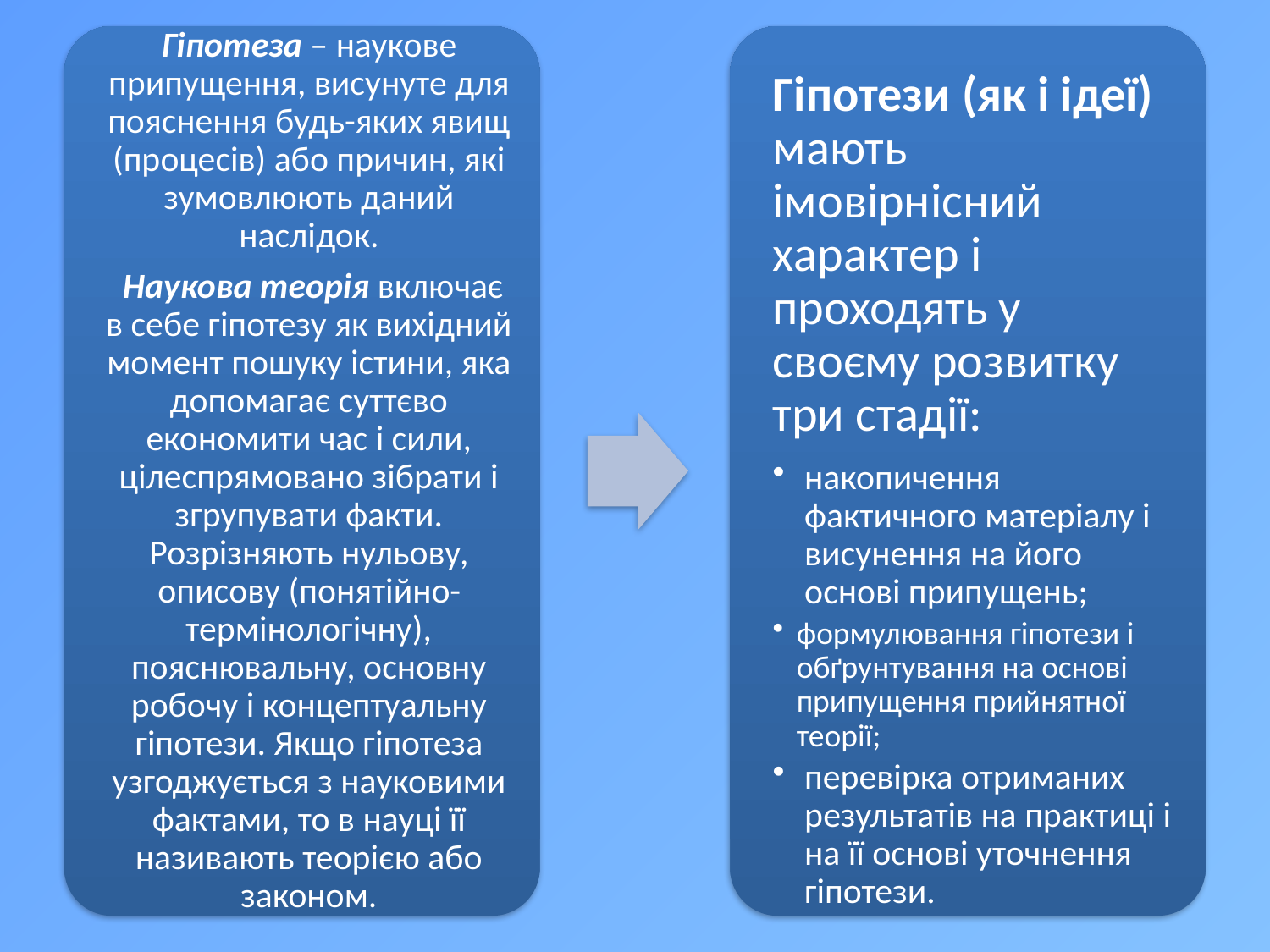

Гіпотеза – наукове припущення, висунуте для пояснення будь-яких явищ (процесів) або причин, які зумовлюють даний наслідок.
 Наукова теорія включає в себе гіпотезу як вихідний момент пошуку істини, яка допомагає суттєво економити час і сили, цілеспрямовано зібрати і згрупувати факти. Розрізняють нульову, описову (понятійно-термінологічну), пояснювальну, основну робочу і концептуальну гіпотези. Якщо гіпотеза узгоджується з науковими фактами, то в науці її називають теорією або законом.

Гіпотези (як і ідеї) мають імовірнісний характер і проходять у своєму розвитку три стадії:
накопичення фактичного матеріалу і висунення на його основі припущень;
формулювання гіпотези і обґрунтування на основі припущення прийнятної теорії;
перевірка отриманих результатів на практиці і на її основі уточнення гіпотези.